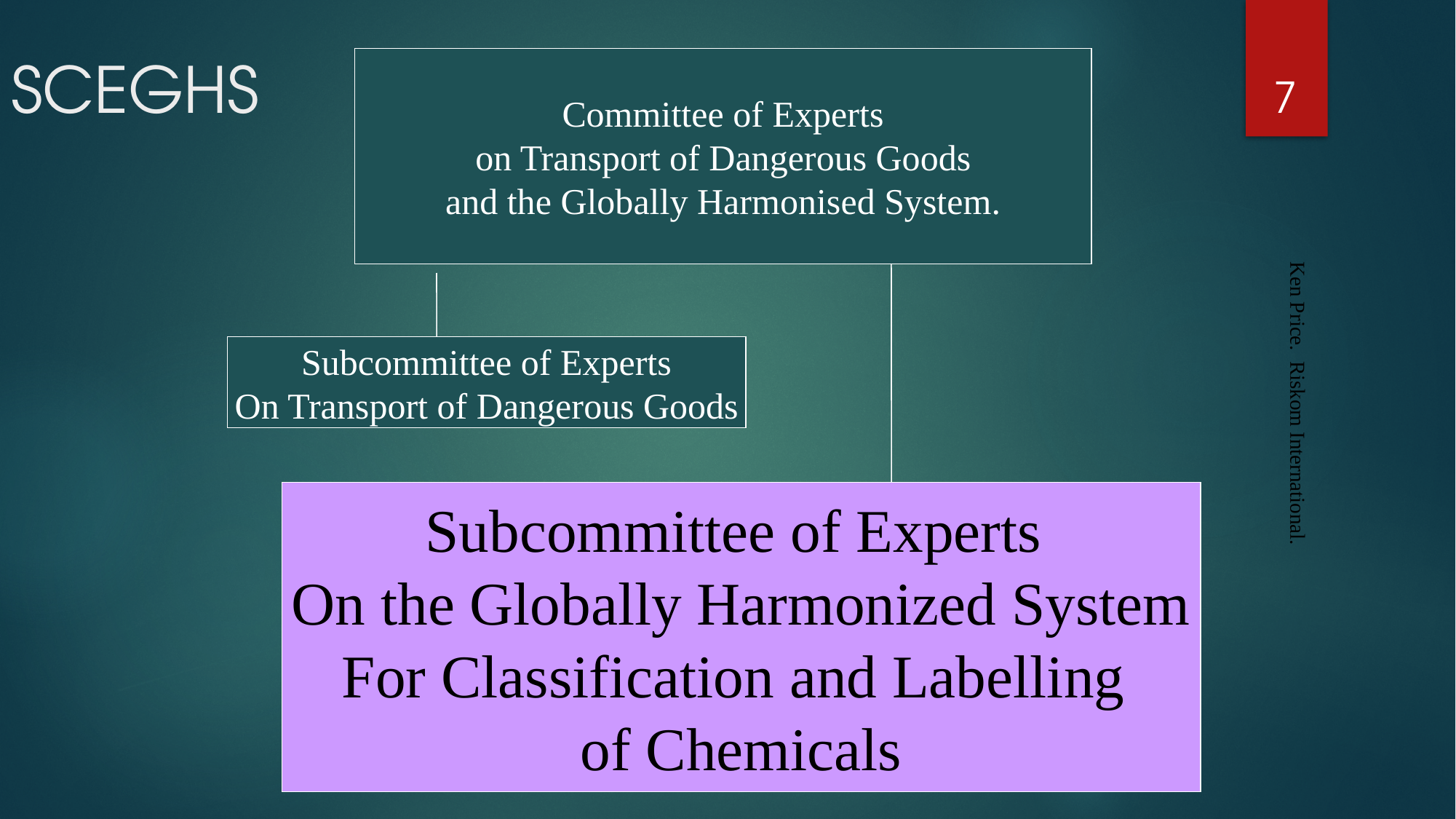

7
SCEGHS
Committee of Experts
 on Transport of Dangerous Goods
and the Globally Harmonised System.

Subcommittee of Experts
On Transport of Dangerous Goods
Ken Price.  Riskom International.
Subcommittee of Experts
On the Globally Harmonized System
For Classification and Labelling
of Chemicals